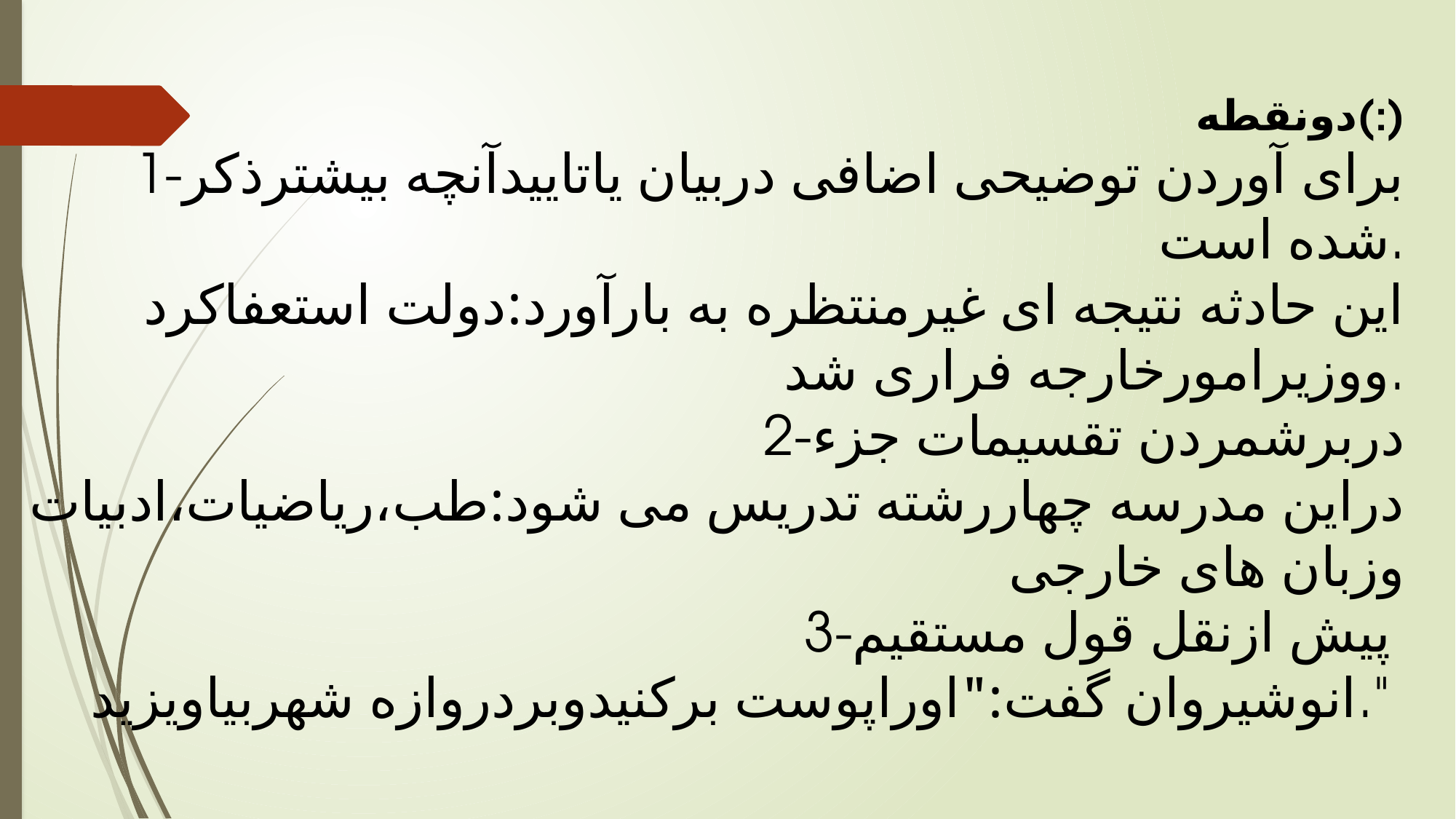

دونقطه(:)
1-برای آوردن توضیحی اضافی دربیان یاتاییدآنچه بیشترذکر
شده است.
این حادثه نتیجه ای غیرمنتظره به بارآورد:دولت استعفاکرد
ووزیرامورخارجه فراری شد.
2-دربرشمردن تقسیمات جزء
دراین مدرسه چهاررشته تدریس می شود:طب،ریاضیات،ادبیات وزبان های خارجی
3-پیش ازنقل قول مستقیم
انوشیروان گفت:"اوراپوست برکنیدوبردروازه شهربیاویزید."